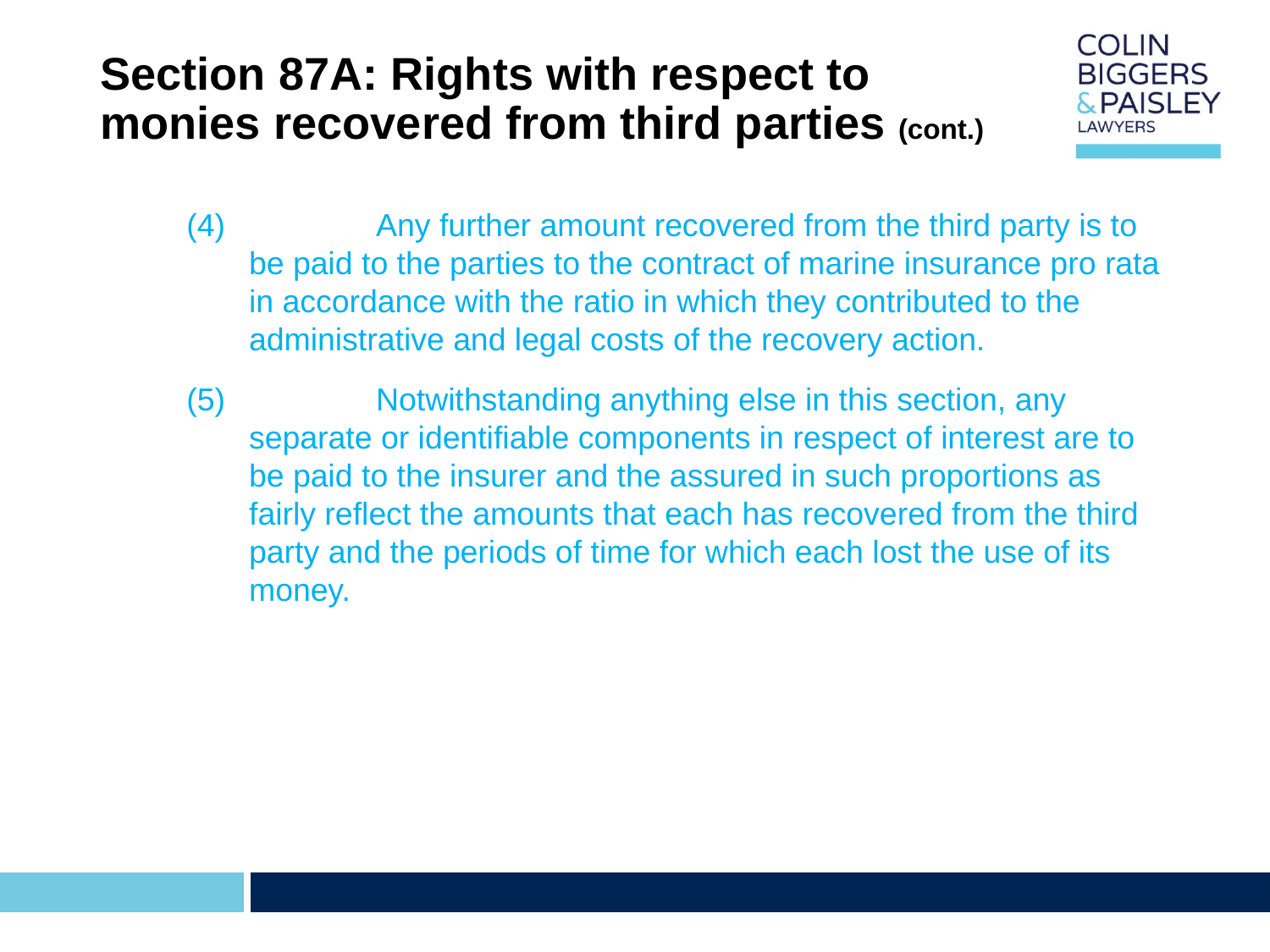

# Section 87A: Rights with respect to monies recovered from third parties (cont.)
(4)		Any further amount recovered from the third party is to be paid to the parties to the contract of marine insurance pro rata in accordance with the ratio in which they contributed to the administrative and legal costs of the recovery action.
(5)		Notwithstanding anything else in this section, any separate or identifiable components in respect of interest are to be paid to the insurer and the assured in such proportions as fairly reflect the amounts that each has recovered from the third party and the periods of time for which each lost the use of its money.